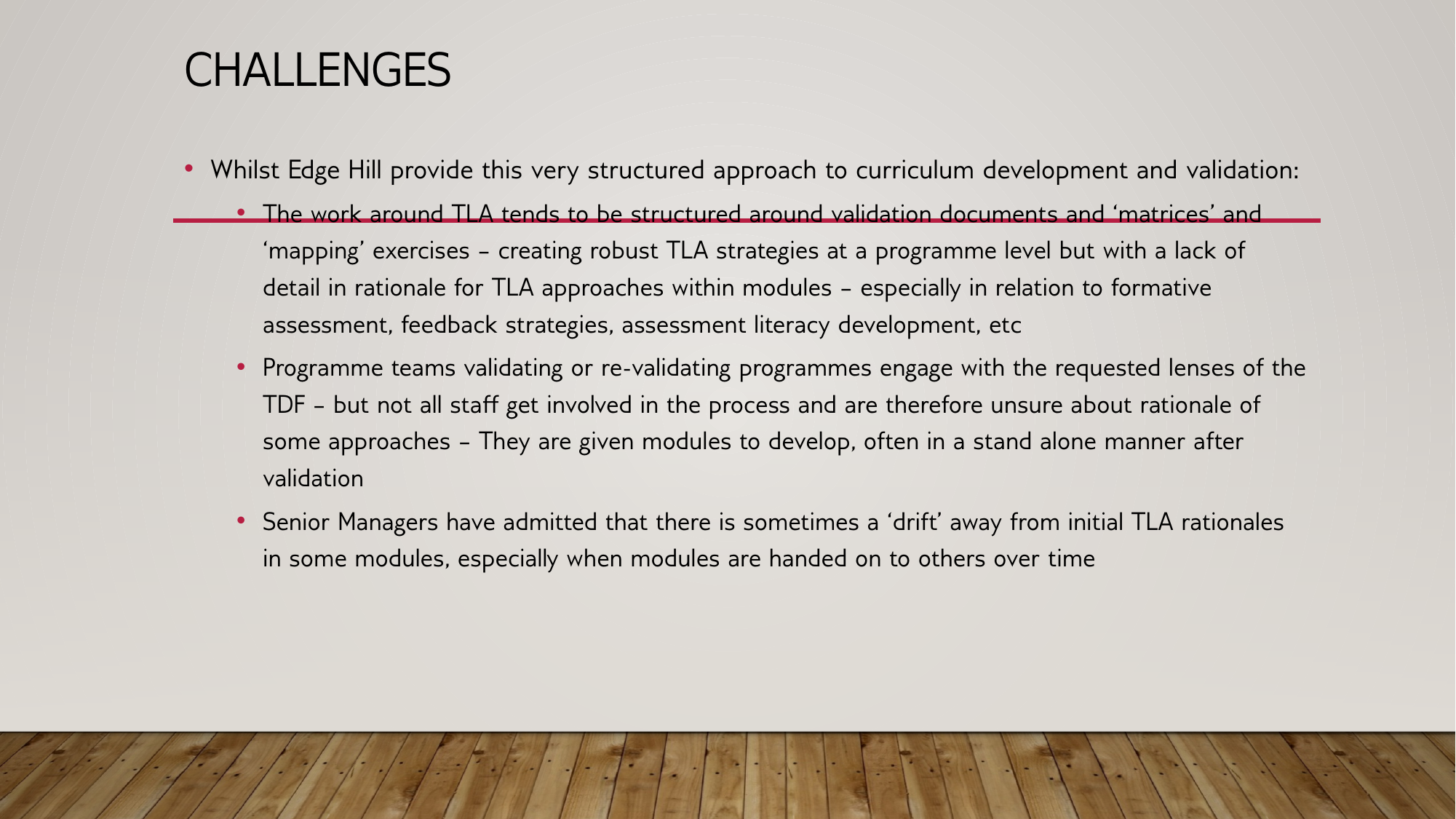

# Challenges
Whilst Edge Hill provide this very structured approach to curriculum development and validation:
The work around TLA tends to be structured around validation documents and ‘matrices’ and ‘mapping’ exercises – creating robust TLA strategies at a programme level but with a lack of detail in rationale for TLA approaches within modules – especially in relation to formative assessment, feedback strategies, assessment literacy development, etc
Programme teams validating or re-validating programmes engage with the requested lenses of the TDF – but not all staff get involved in the process and are therefore unsure about rationale of some approaches – They are given modules to develop, often in a stand alone manner after validation
Senior Managers have admitted that there is sometimes a ‘drift’ away from initial TLA rationales in some modules, especially when modules are handed on to others over time